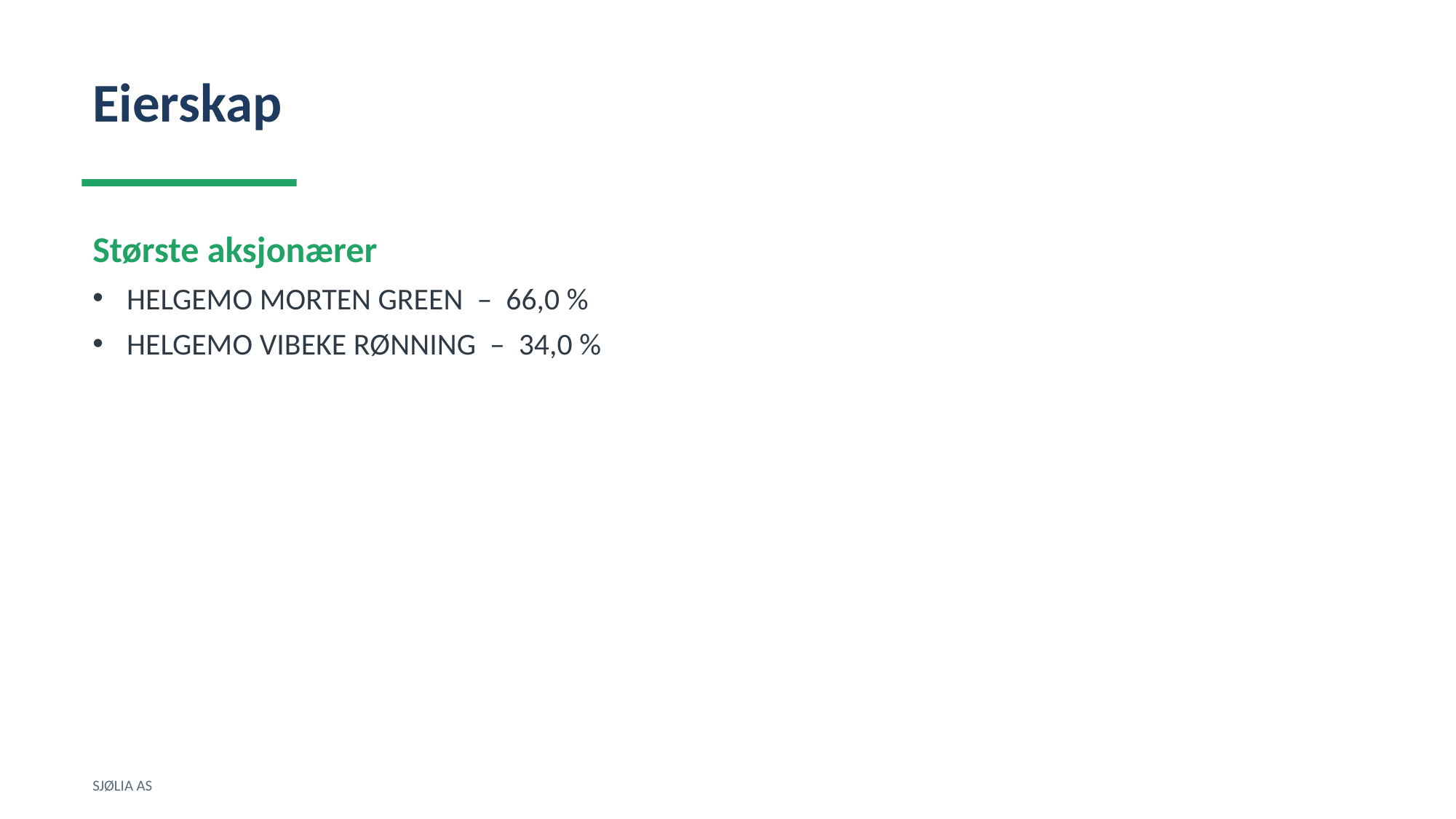

Eierskap

Største aksjonærer
HELGEMO MORTEN GREEN  –  66,0 %
HELGEMO VIBEKE RØNNING  –  34,0 %
SJØLIA AS